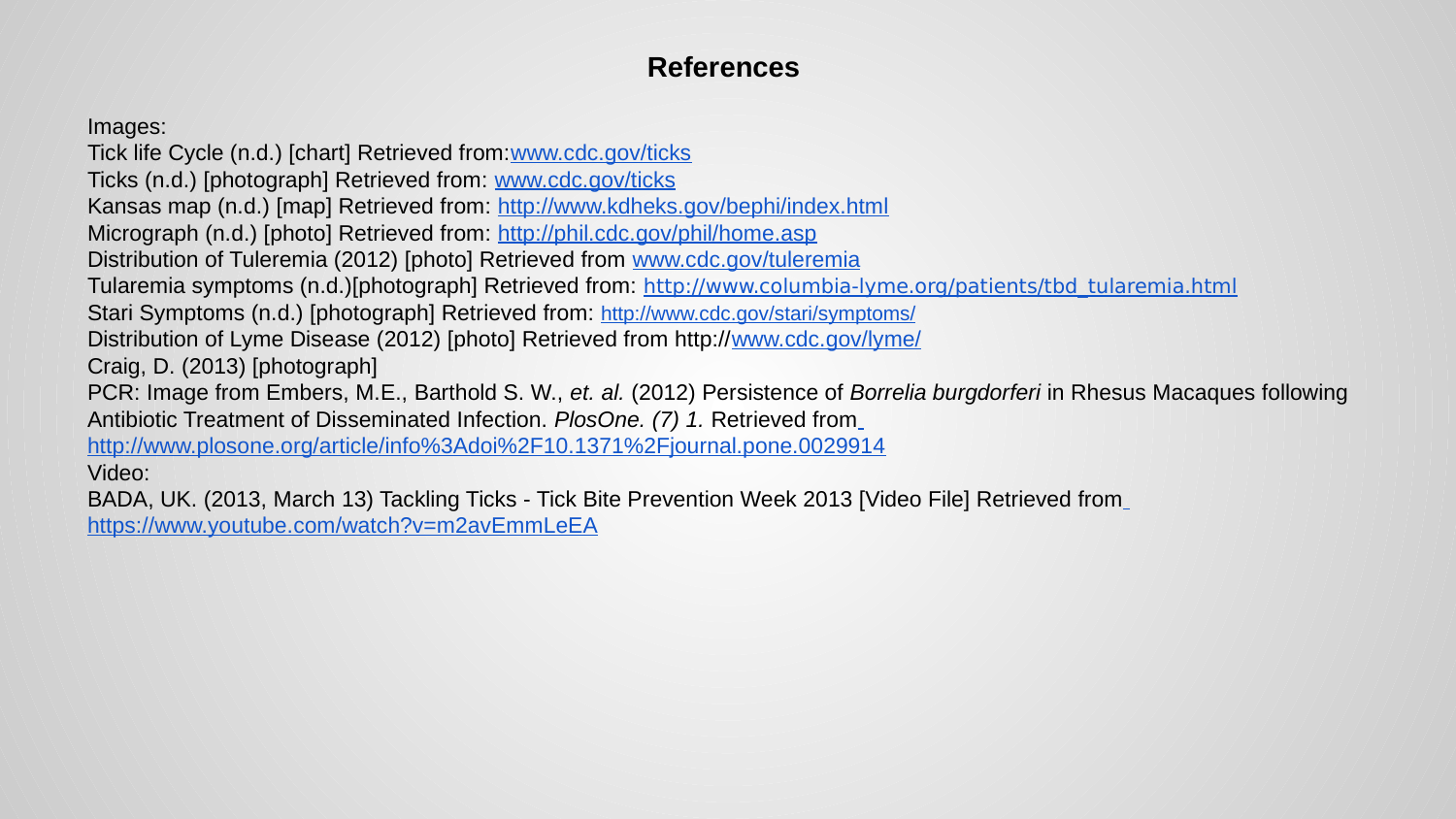

# References
Images:
Tick life Cycle (n.d.) [chart] Retrieved from:www.cdc.gov/ticks
Ticks (n.d.) [photograph] Retrieved from: www.cdc.gov/ticks
Kansas map (n.d.) [map] Retrieved from: http://www.kdheks.gov/bephi/index.html
Micrograph (n.d.) [photo] Retrieved from: http://phil.cdc.gov/phil/home.asp
Distribution of Tuleremia (2012) [photo] Retrieved from www.cdc.gov/tuleremia
Tularemia symptoms (n.d.)[photograph] Retrieved from: http://www.columbia-lyme.org/patients/tbd_tularemia.html
Stari Symptoms (n.d.) [photograph] Retrieved from: http://www.cdc.gov/stari/symptoms/
Distribution of Lyme Disease (2012) [photo] Retrieved from http://www.cdc.gov/lyme/
Craig, D. (2013) [photograph]
PCR: Image from Embers, M.E., Barthold S. W., et. al. (2012) Persistence of Borrelia burgdorferi in Rhesus Macaques following Antibiotic Treatment of Disseminated Infection. PlosOne. (7) 1. Retrieved from http://www.plosone.org/article/info%3Adoi%2F10.1371%2Fjournal.pone.0029914
Video:
BADA, UK. (2013, March 13) Tackling Ticks - Tick Bite Prevention Week 2013 [Video File] Retrieved from https://www.youtube.com/watch?v=m2avEmmLeEA